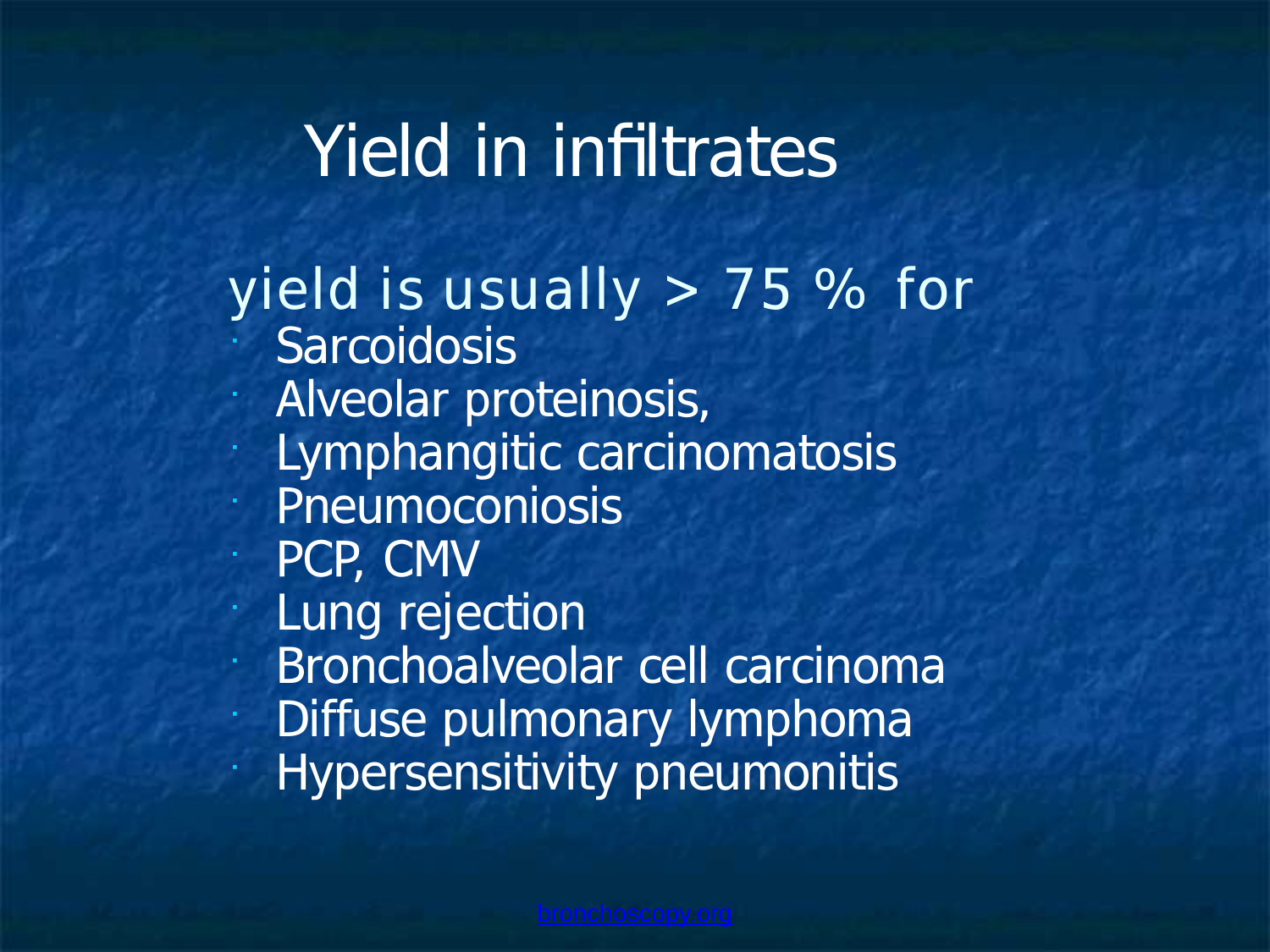

# Yield in infiltrates
yield is usually > 75 % for
Sarcoidosis
Alveolar proteinosis,
Lymphangitic carcinomatosis
Pneumoconiosis
PCP, CMV
Lung rejection
Bronchoalveolar cell carcinoma
Diffuse pulmonary lymphoma
Hypersensitivity pneumonitis
bronchoscopy.org
34